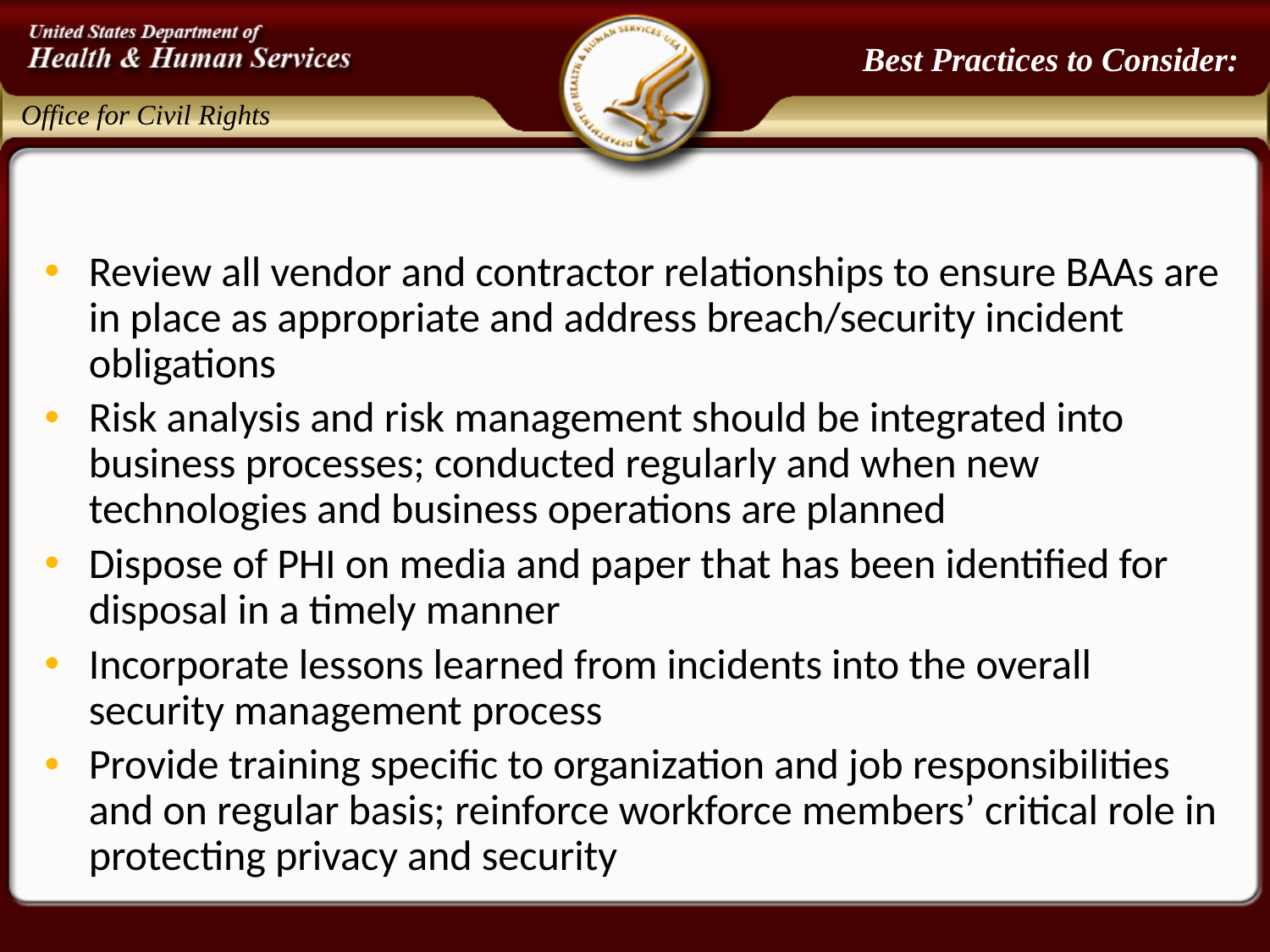

# Best Practices to Consider:
Review all vendor and contractor relationships to ensure BAAs are in place as appropriate and address breach/security incident obligations
Risk analysis and risk management should be integrated into business processes; conducted regularly and when new technologies and business operations are planned
Dispose of PHI on media and paper that has been identified for disposal in a timely manner
Incorporate lessons learned from incidents into the overall security management process
Provide training specific to organization and job responsibilities and on regular basis; reinforce workforce members’ critical role in protecting privacy and security